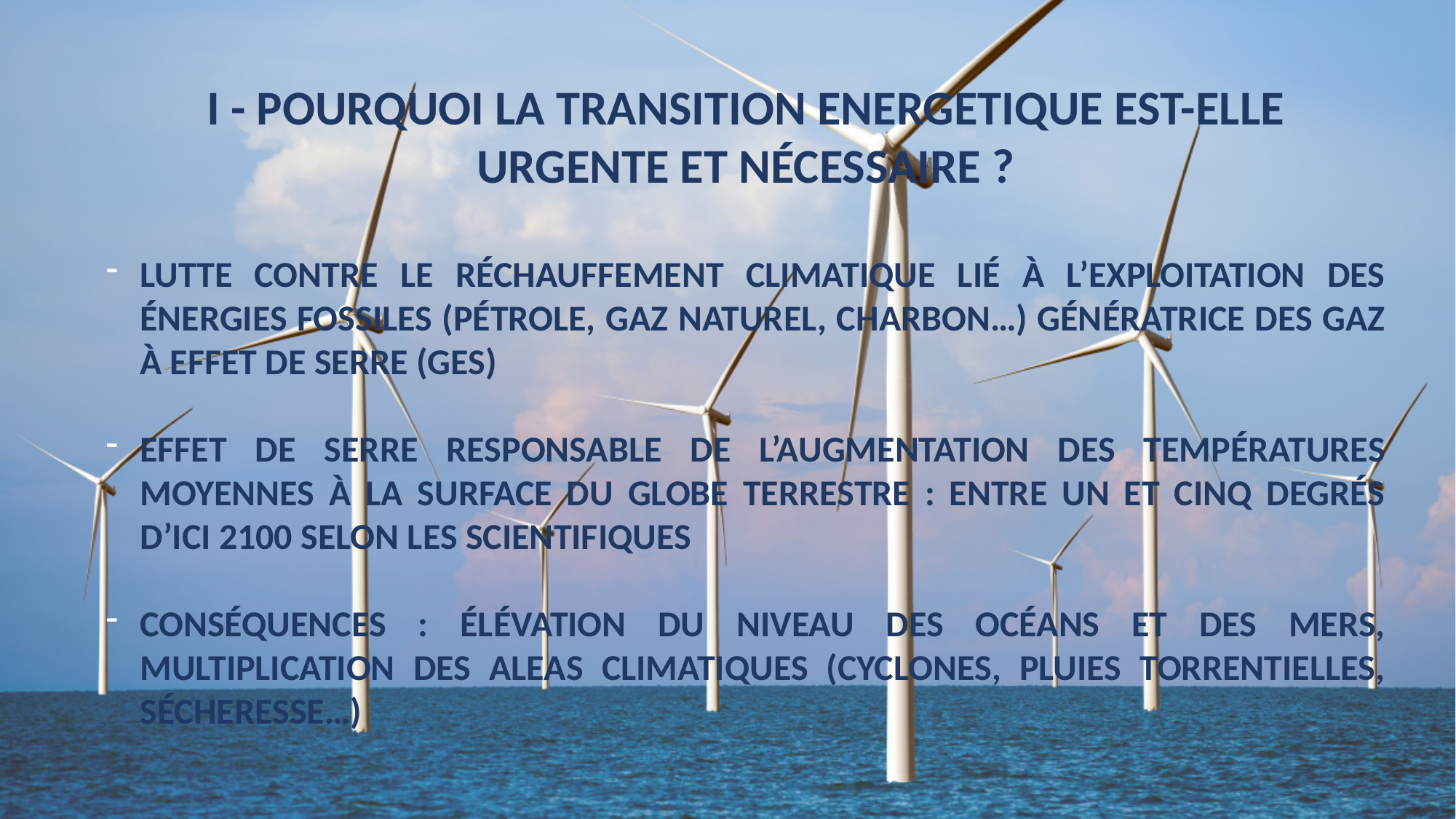

I - POURQUOI LA TRANSITION ENERGETIQUE EST-ELLE URGENTE ET NÉCESSAIRE ?

LUTTE CONTRE LE RÉCHAUFFEMENT CLIMATIQUE LIÉ À L’EXPLOITATION DES ÉNERGIES FOSSILES (PÉTROLE, GAZ NATUREL, CHARBON…) GÉNÉRATRICE DES GAZ À EFFET DE SERRE (GES)

EFFET DE SERRE RESPONSABLE DE L’AUGMENTATION DES TEMPÉRATURES MOYENNES À LA SURFACE DU GLOBE TERRESTRE : ENTRE UN ET CINQ DEGRÉS D’ICI 2100 SELON LES SCIENTIFIQUES

CONSÉQUENCES : ÉLÉVATION DU NIVEAU DES OCÉANS ET DES MERS, MULTIPLICATION DES ALEAS CLIMATIQUES (CYCLONES, PLUIES TORRENTIELLES, SÉCHERESSE…)